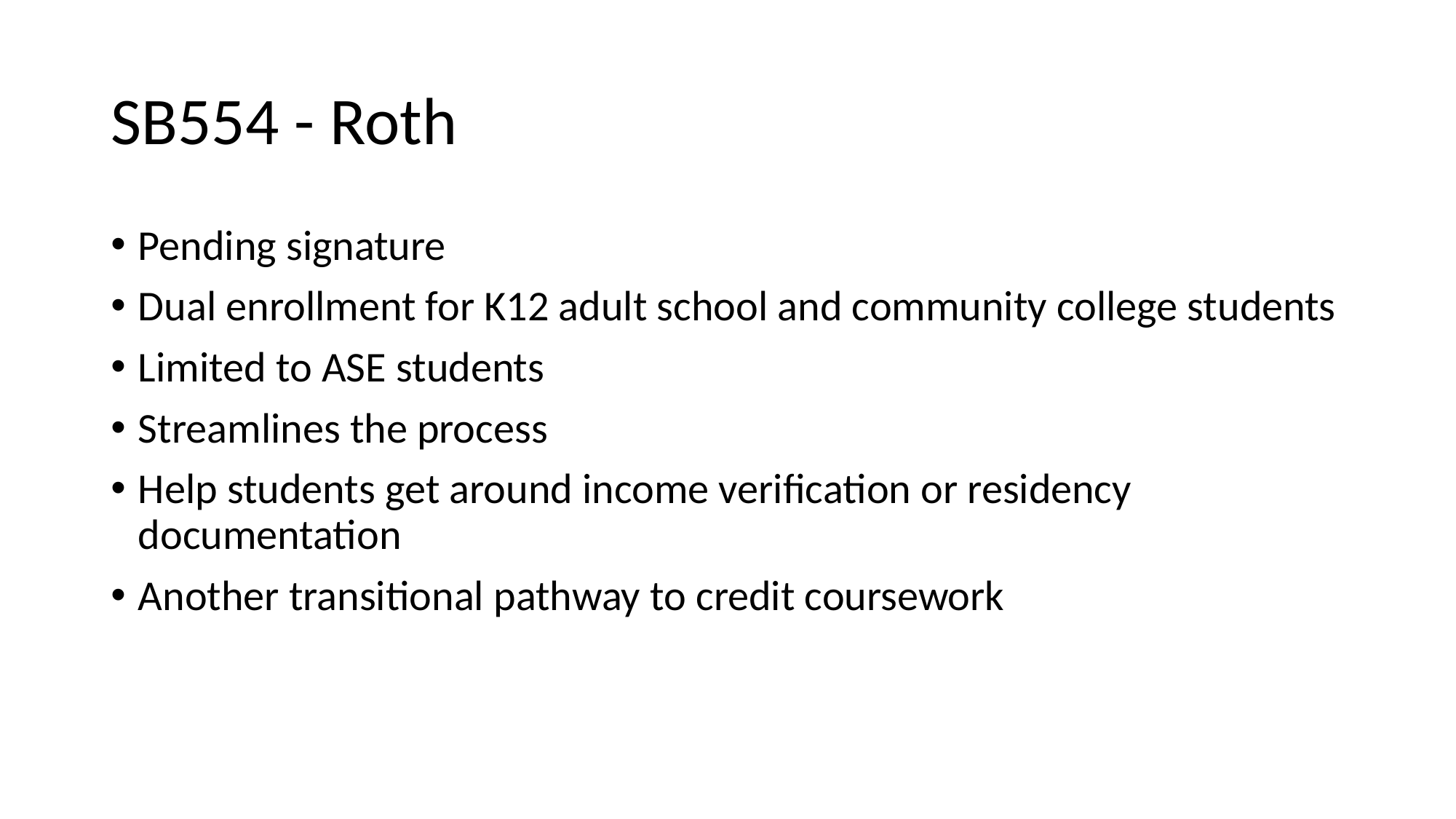

# SB554 - Roth
Pending signature
Dual enrollment for K12 adult school and community college students
Limited to ASE students
Streamlines the process
Help students get around income verification or residency documentation
Another transitional pathway to credit coursework